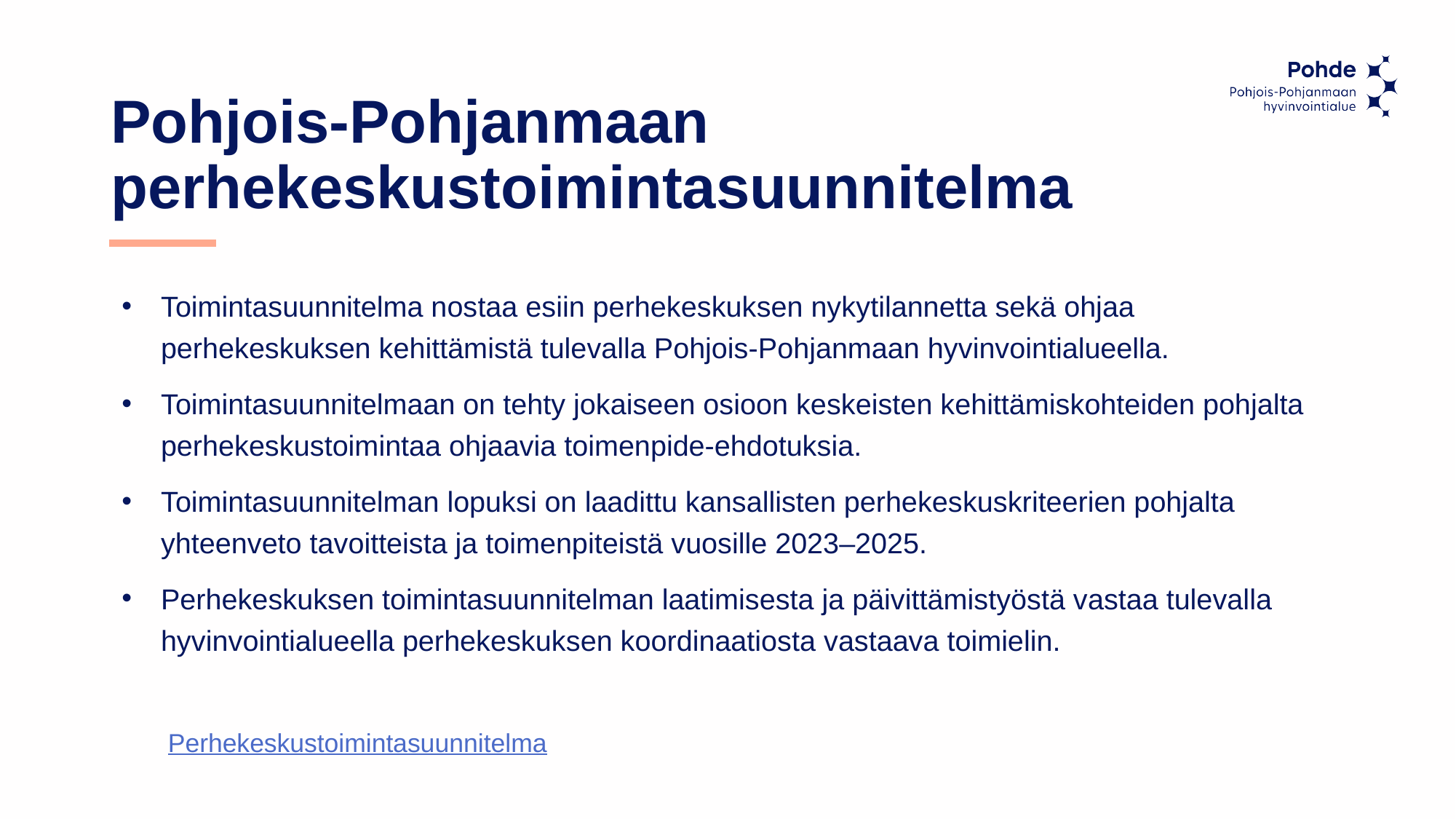

# Pohjois-Pohjanmaan perhekeskustoimintasuunnitelma
Toimintasuunnitelma nostaa esiin perhekeskuksen nykytilannetta sekä ohjaa perhekeskuksen kehittämistä tulevalla Pohjois-Pohjanmaan hyvinvointialueella.
Toimintasuunnitelmaan on tehty jokaiseen osioon keskeisten kehittämiskohteiden pohjalta perhekeskustoimintaa ohjaavia toimenpide-ehdotuksia.
Toimintasuunnitelman lopuksi on laadittu kansallisten perhekeskuskriteerien pohjalta yhteenveto tavoitteista ja toimenpiteistä vuosille 2023–2025.
Perhekeskuksen toimintasuunnitelman laatimisesta ja päivittämistyöstä vastaa tulevalla hyvinvointialueella perhekeskuksen koordinaatiosta vastaava toimielin.

Perhekeskustoimintasuunnitelma